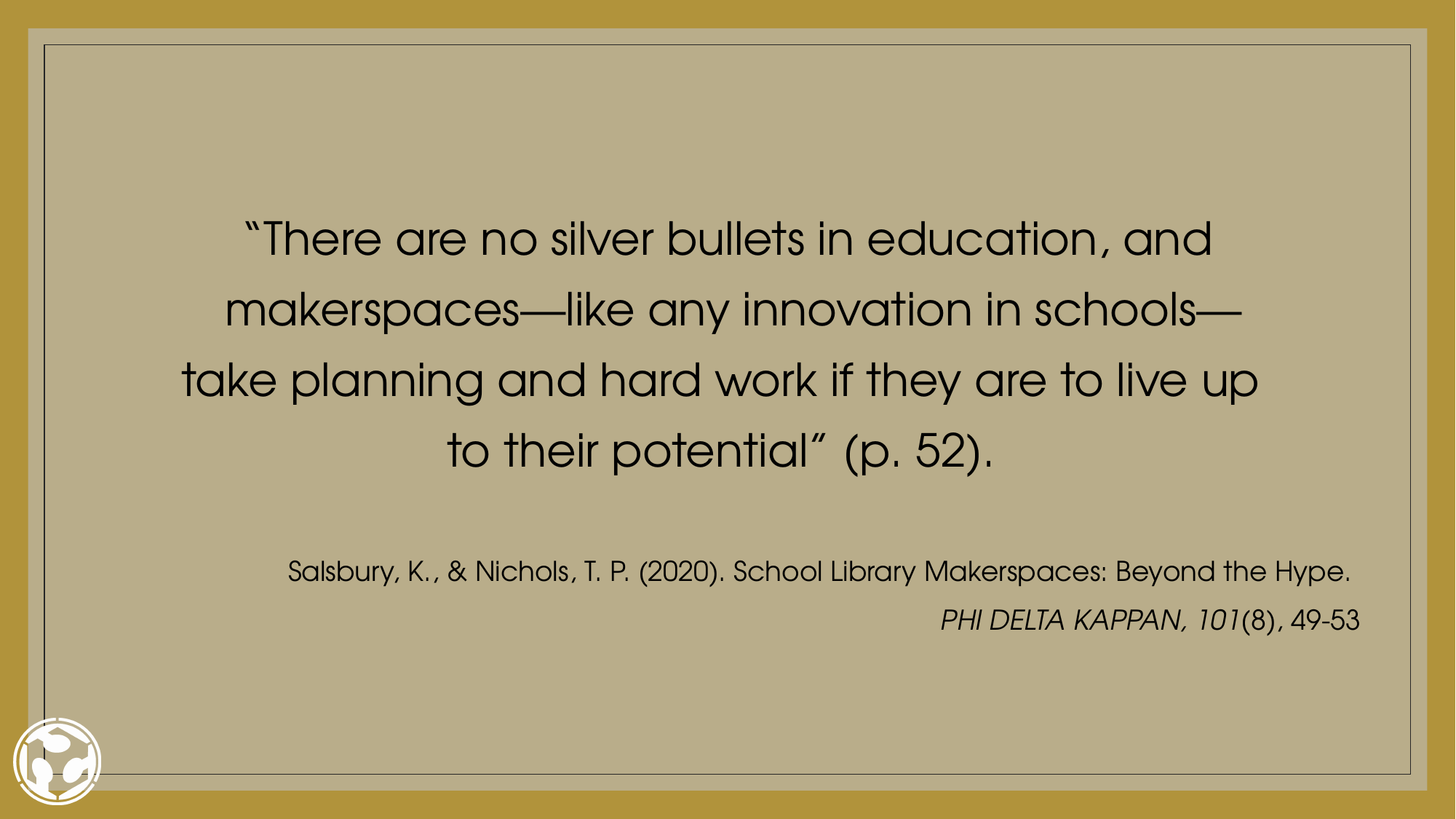

“There are no silver bullets in education, and
 makerspaces—like any innovation in schools—
take planning and hard work if they are to live up
to their potential” (p. 52).

Salsbury, K., & Nichols, T. P. (2020). School Library Makerspaces: Beyond the Hype.
PHI DELTA KAPPAN, 101(8), 49-53